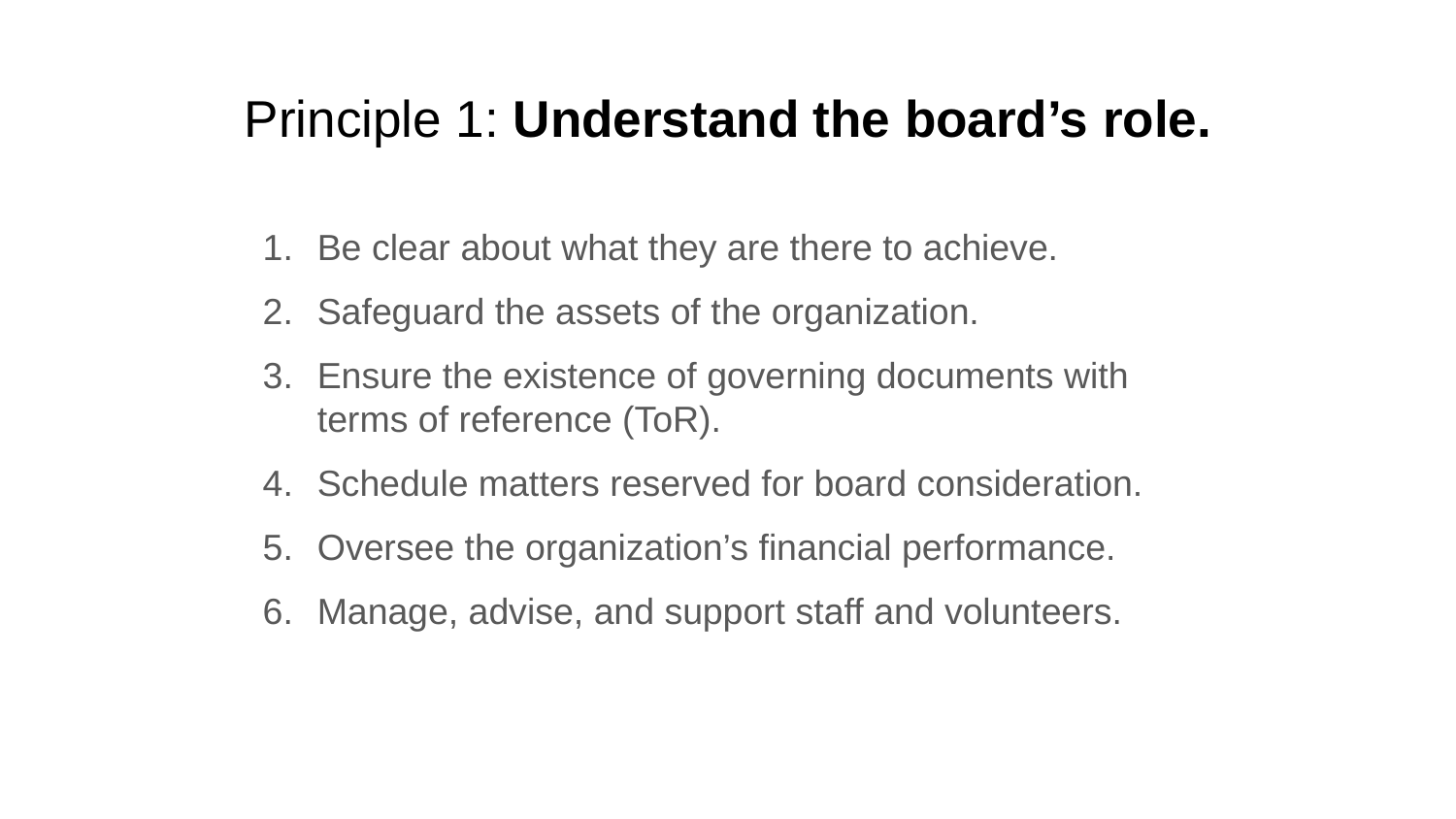

# Principle 1: Understand the board’s role.
Be clear about what they are there to achieve.
Safeguard the assets of the organization.
Ensure the existence of governing documents with terms of reference (ToR).
Schedule matters reserved for board consideration.
Oversee the organization’s financial performance.
Manage, advise, and support staff and volunteers.